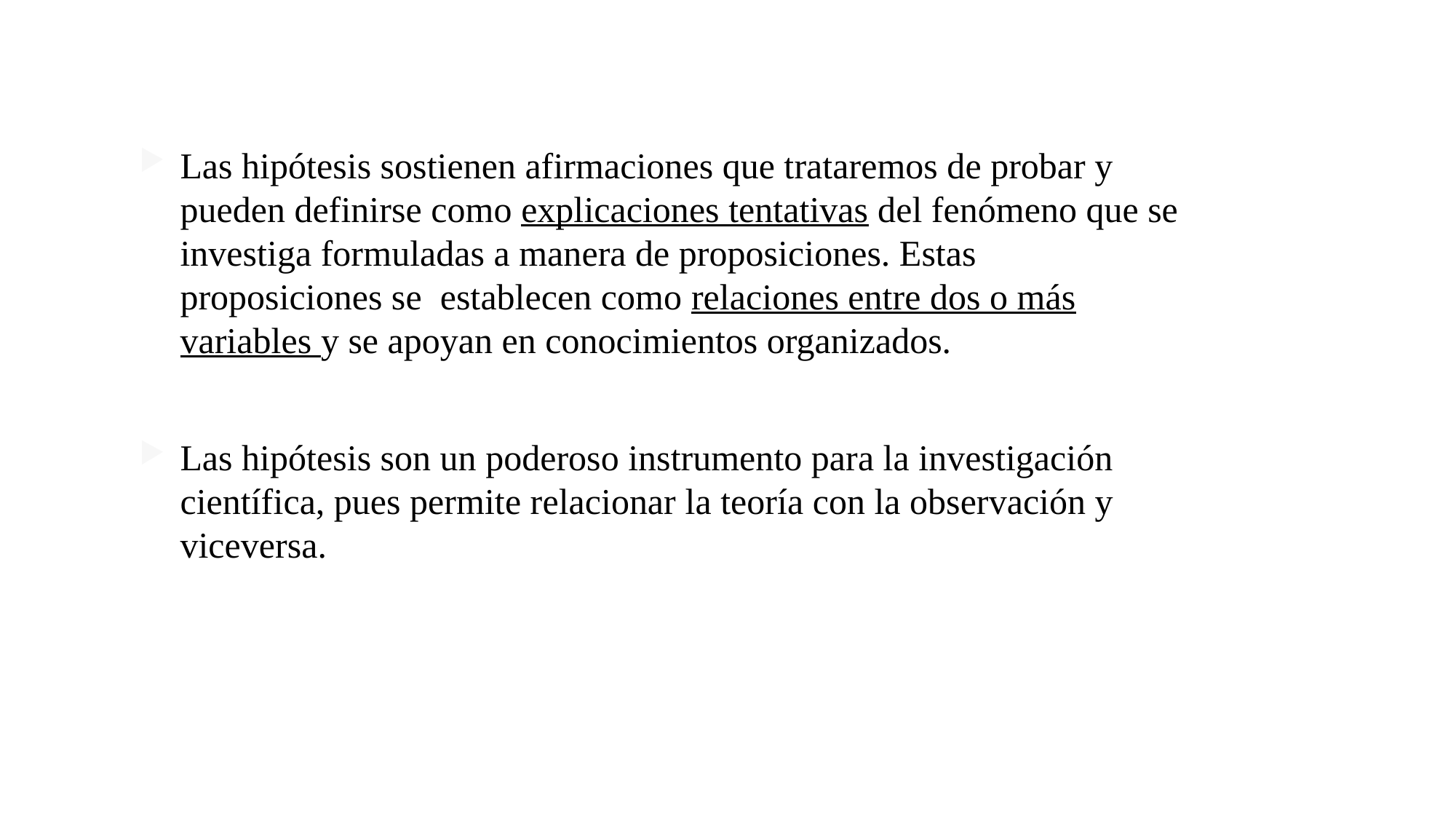

Las hipótesis sostienen afirmaciones que trataremos de probar y pueden definirse como explicaciones tentativas del fenómeno que se investiga formuladas a manera de proposiciones. Estas proposiciones se  establecen como relaciones entre dos o más variables y se apoyan en conocimientos organizados.

Las hipótesis son un poderoso instrumento para la investigación  científica, pues permite relacionar la teoría con la observación y viceversa.